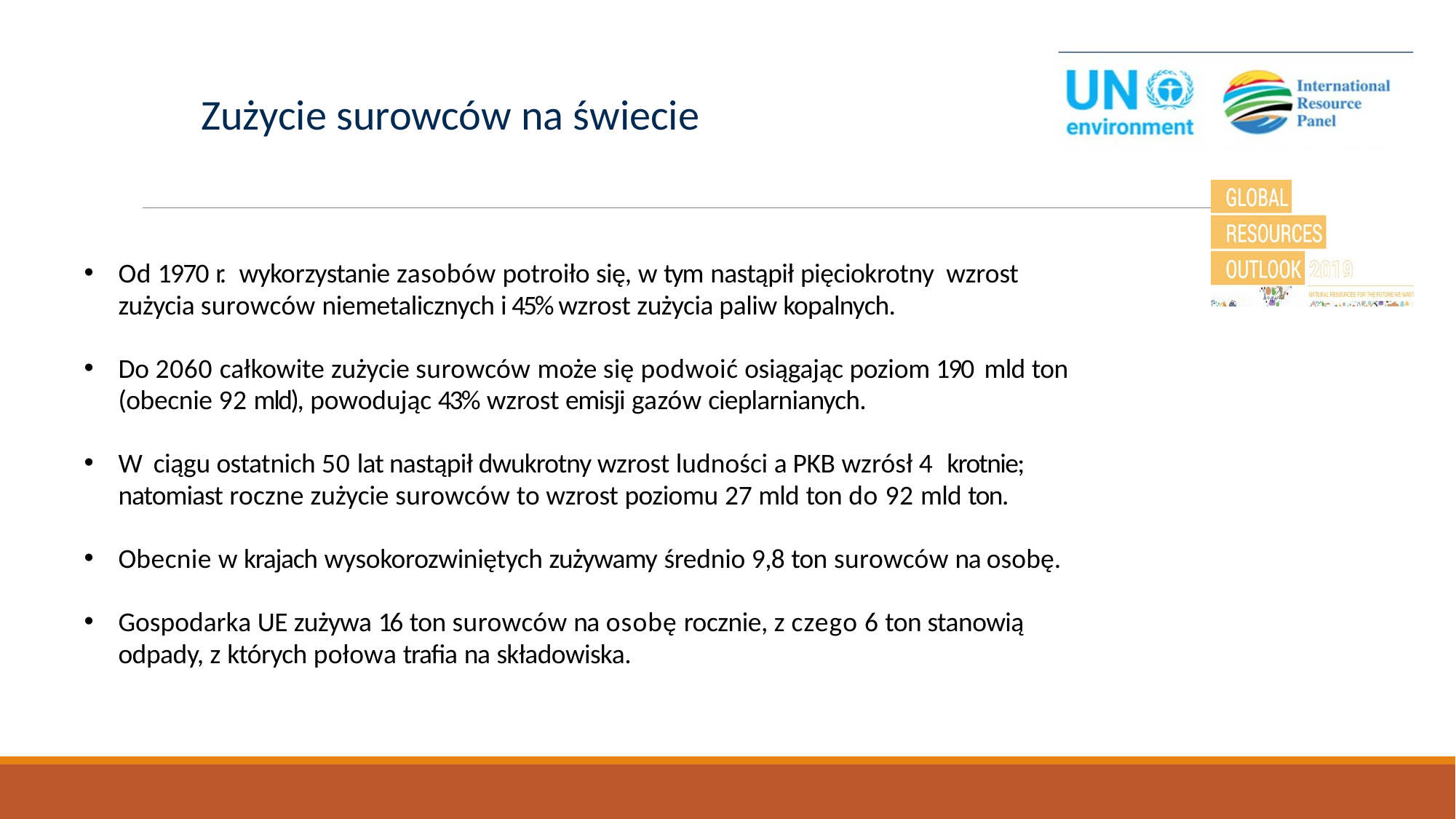

Zużycie surowców na świecie

Od 1970 r.  wykorzystanie zasobów potroiło się, w tym nastąpił pięciokrotny  wzrost zużycia surowców niemetalicznych i 45% wzrost zużycia paliw kopalnych.

Do 2060 całkowite zużycie surowców może się podwoić osiągając poziom 190  mld ton (obecnie 92 mld), powodując 43% wzrost emisji gazów cieplarnianych.

W ciągu ostatnich 50 lat nastąpił dwukrotny wzrost ludności a PKB wzrósł 4  krotnie; natomiast roczne zużycie surowców to wzrost poziomu 27 mld ton do 92 mld ton.

Obecnie w krajach wysokorozwiniętych zużywamy średnio 9,8 ton surowców na osobę.

Gospodarka UE zużywa 16 ton surowców na osobę rocznie, z czego 6 ton stanowią odpady, z których połowa trafia na składowiska.